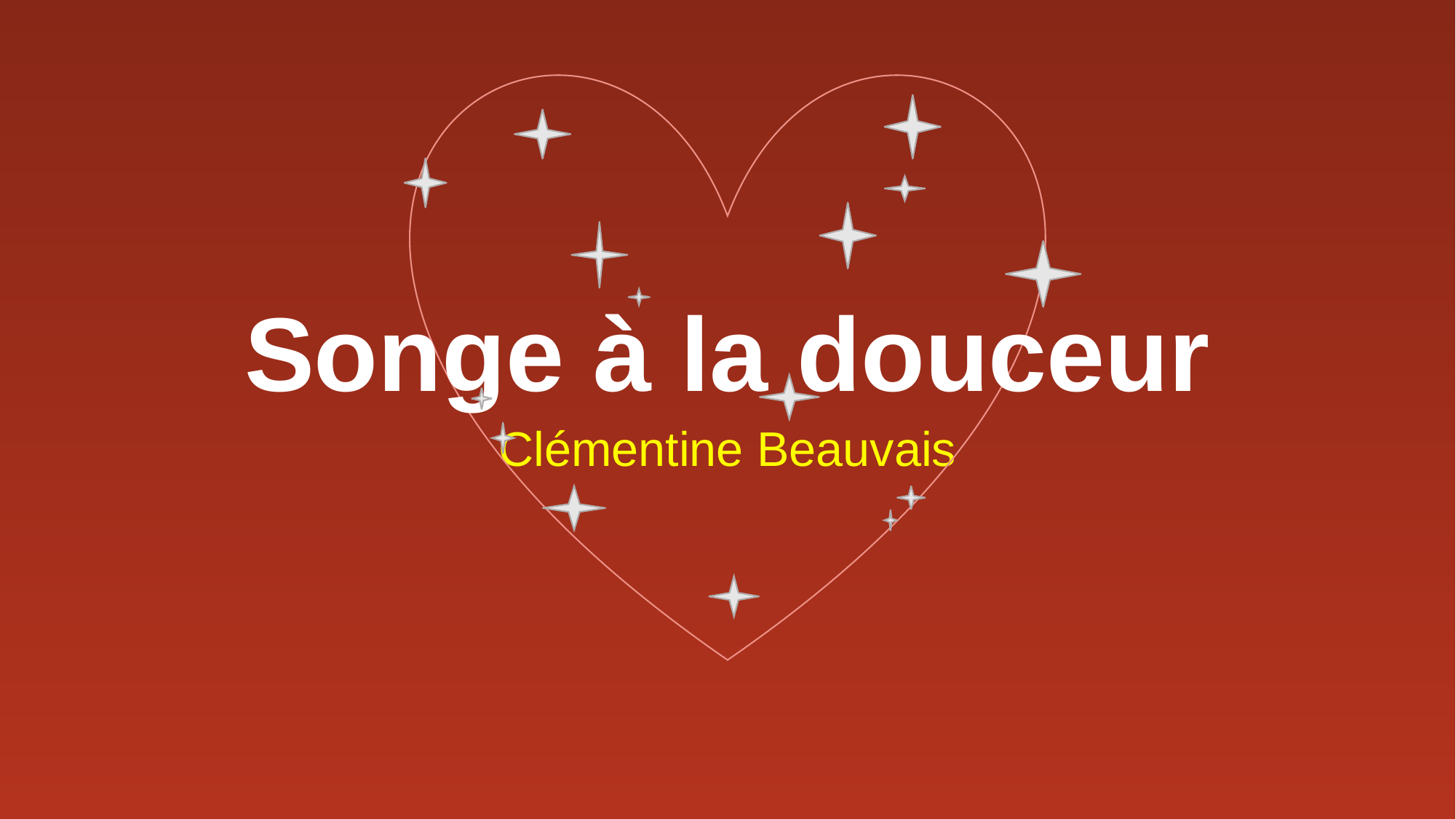

# Songe à la douceur

Clémentine Beauvais